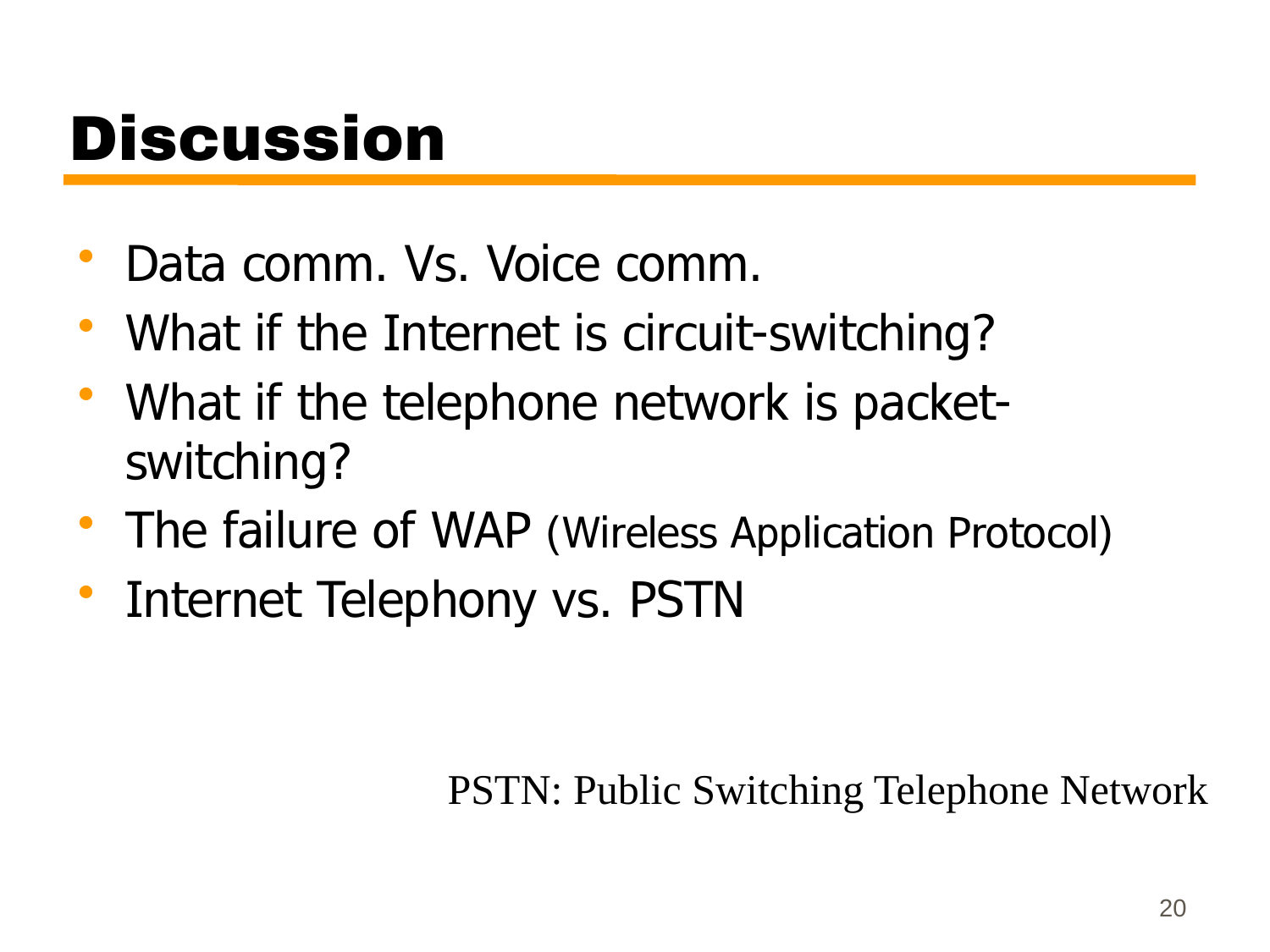

# Discussion
Data comm. Vs. Voice comm.
What if the Internet is circuit-switching?
What if the telephone network is packet-switching?
The failure of WAP (Wireless Application Protocol)
Internet Telephony vs. PSTN
PSTN: Public Switching Telephone Network
20